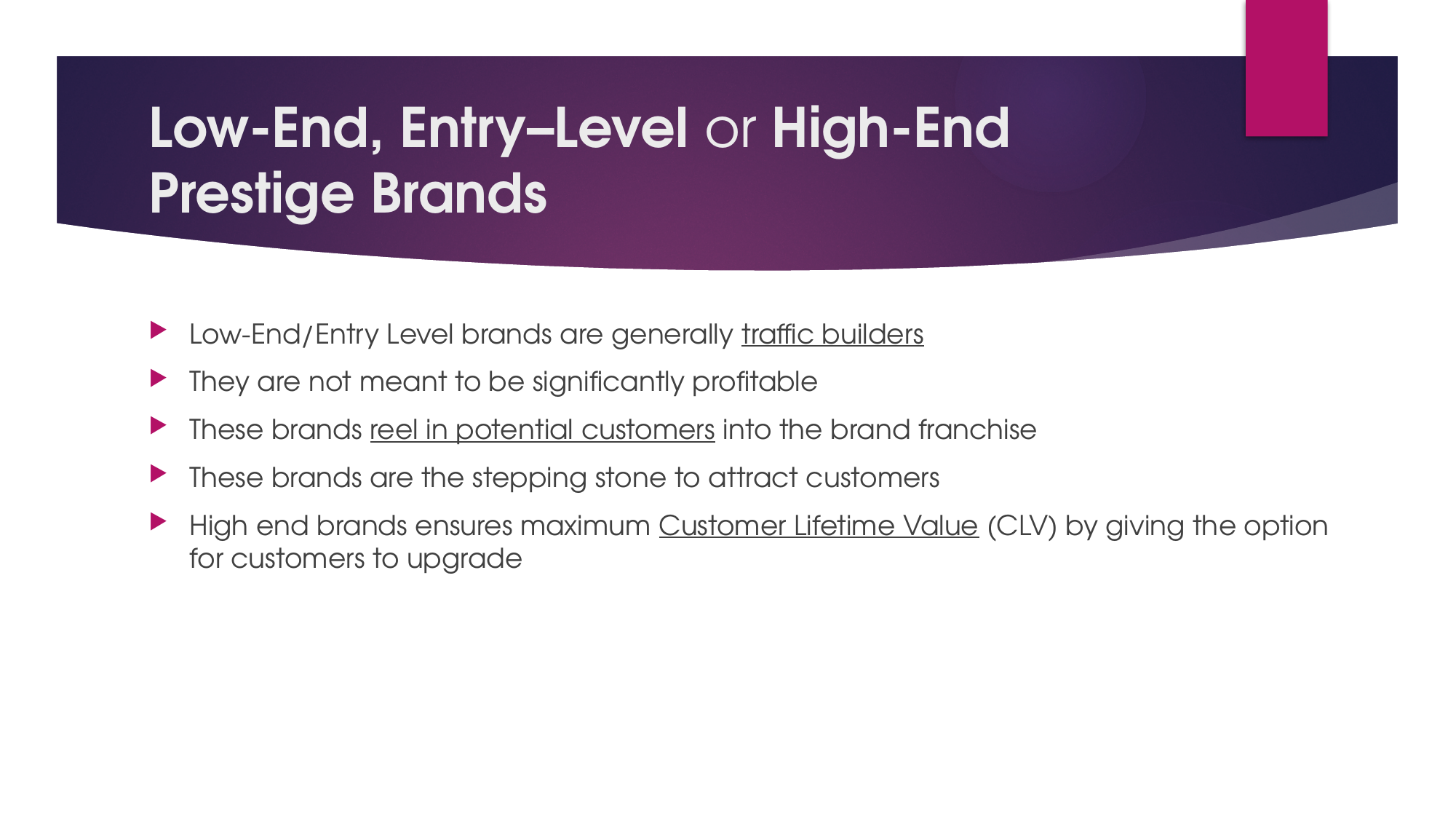

# Low-End, Entry–Level or High-End Prestige Brands
Low-End/Entry Level brands are generally traffic builders
They are not meant to be significantly profitable
These brands reel in potential customers into the brand franchise
These brands are the stepping stone to attract customers
High end brands ensures maximum Customer Lifetime Value (CLV) by giving the option for customers to upgrade